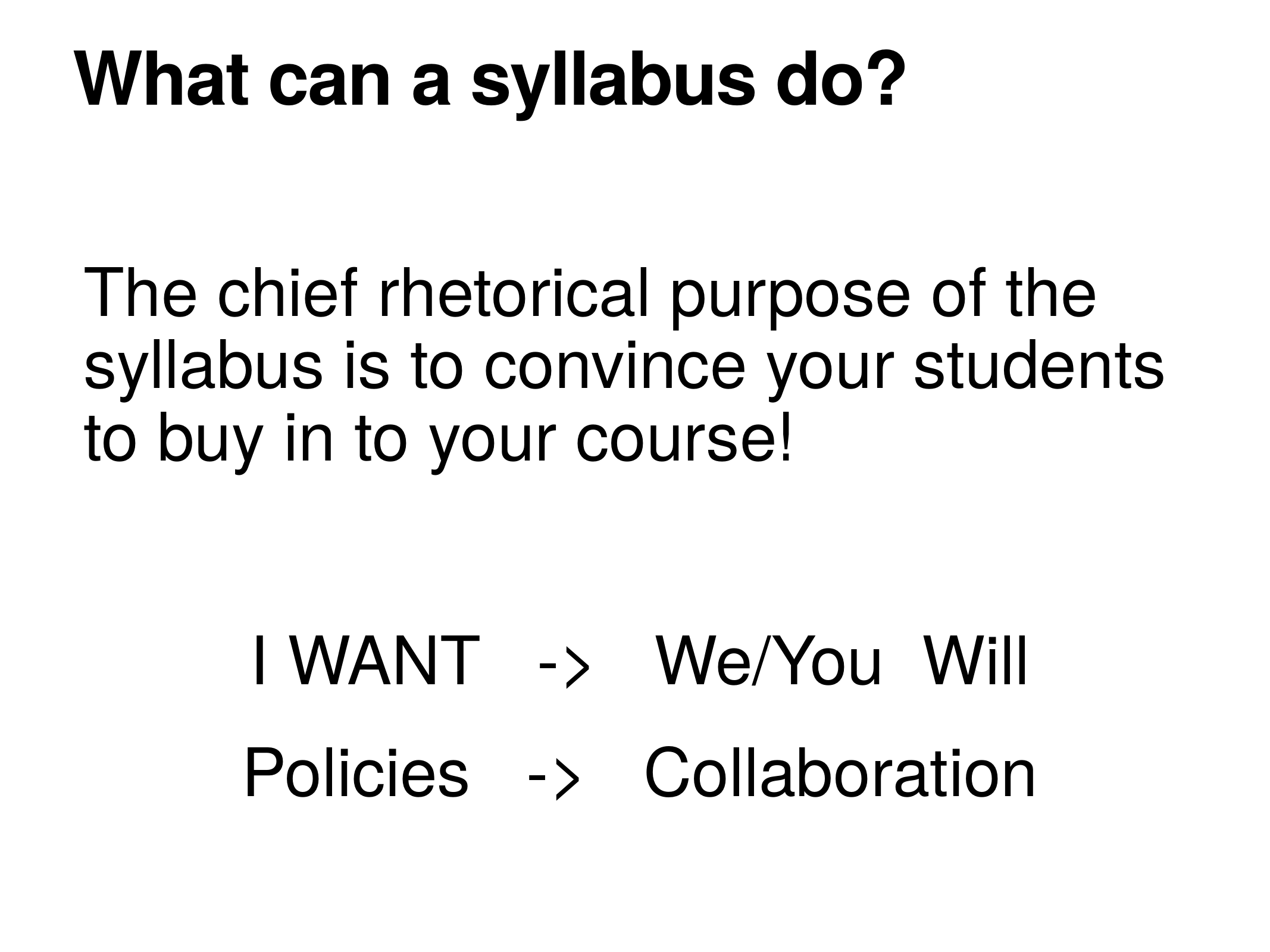

# What can a syllabus do?
The chief rhetorical purpose of the syllabus is to convince your students to buy in to your course!

I WANT   ->   We/You  Will
Policies   ->   Collaboration